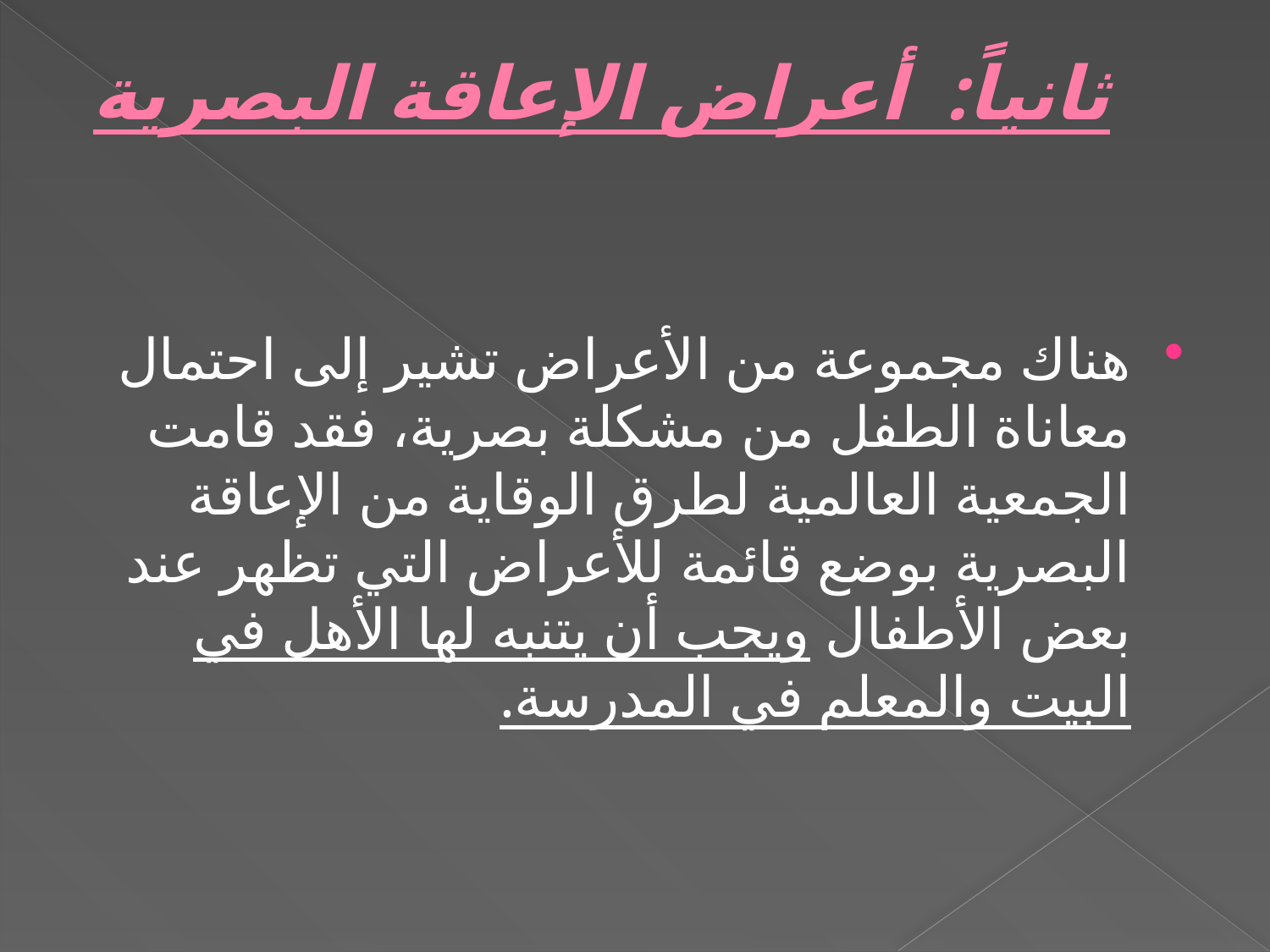

# ثانياً:  أعراض الإعاقة البصرية

هناك مجموعة من الأعراض تشير إلى احتمال معاناة الطفل من مشكلة بصرية، فقد قامت الجمعية العالمية لطرق الوقاية من الإعاقة البصرية بوضع قائمة للأعراض التي تظهر عند بعض الأطفال ويجب أن يتنبه لها الأهل في البيت والمعلم في المدرسة.